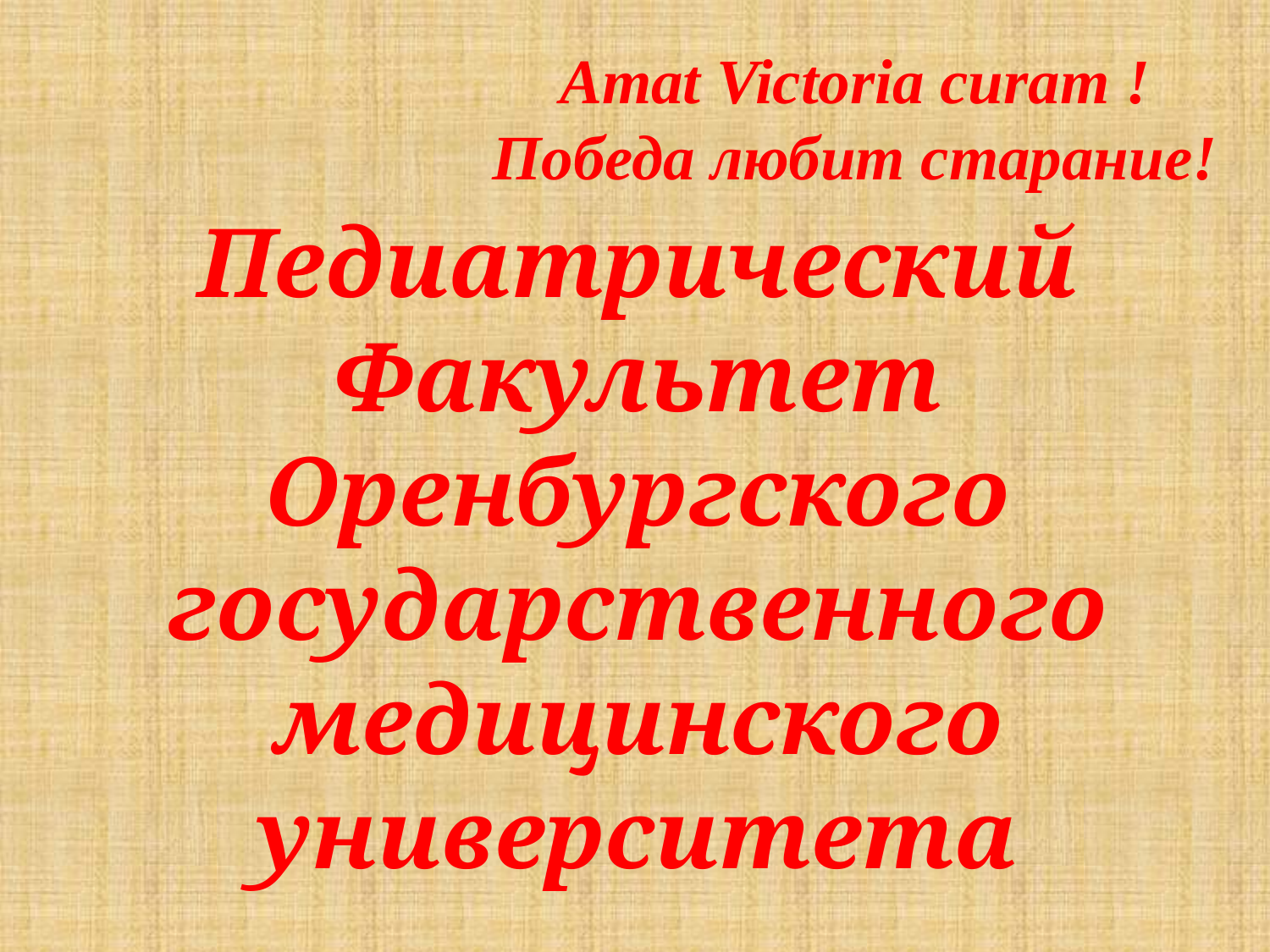

Amat Victoria сuram !
Победа любит старание!
Педиатрический
Факультет Оренбургского государственного медицинского университета